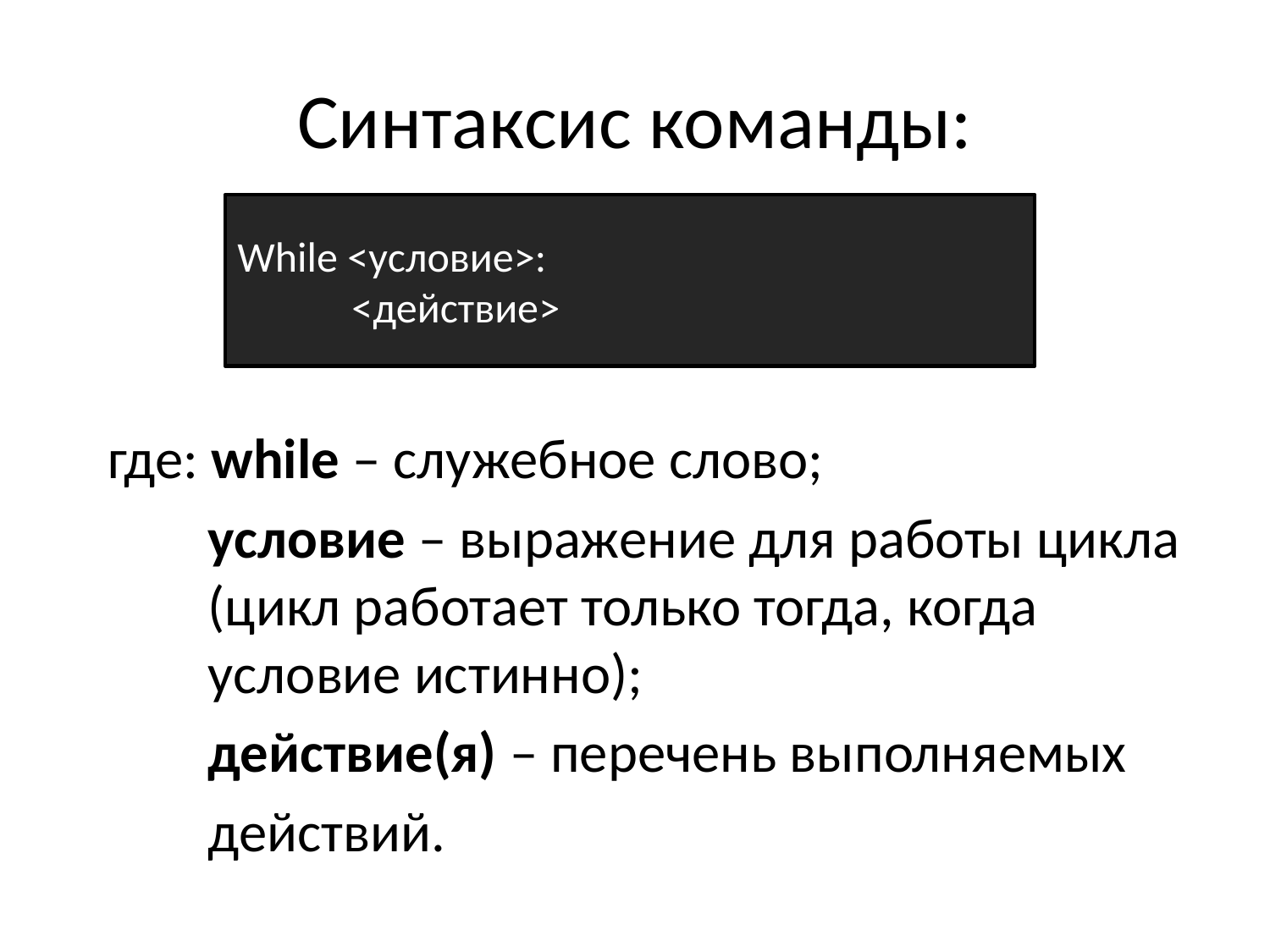

# Синтаксис команды:
While <условие>:
            <действие>
где: while – служебное слово;
условие – выражение для работы цикла (цикл работает только тогда, когда условие истинно);
действие(я) – перечень выполняемых
действий.